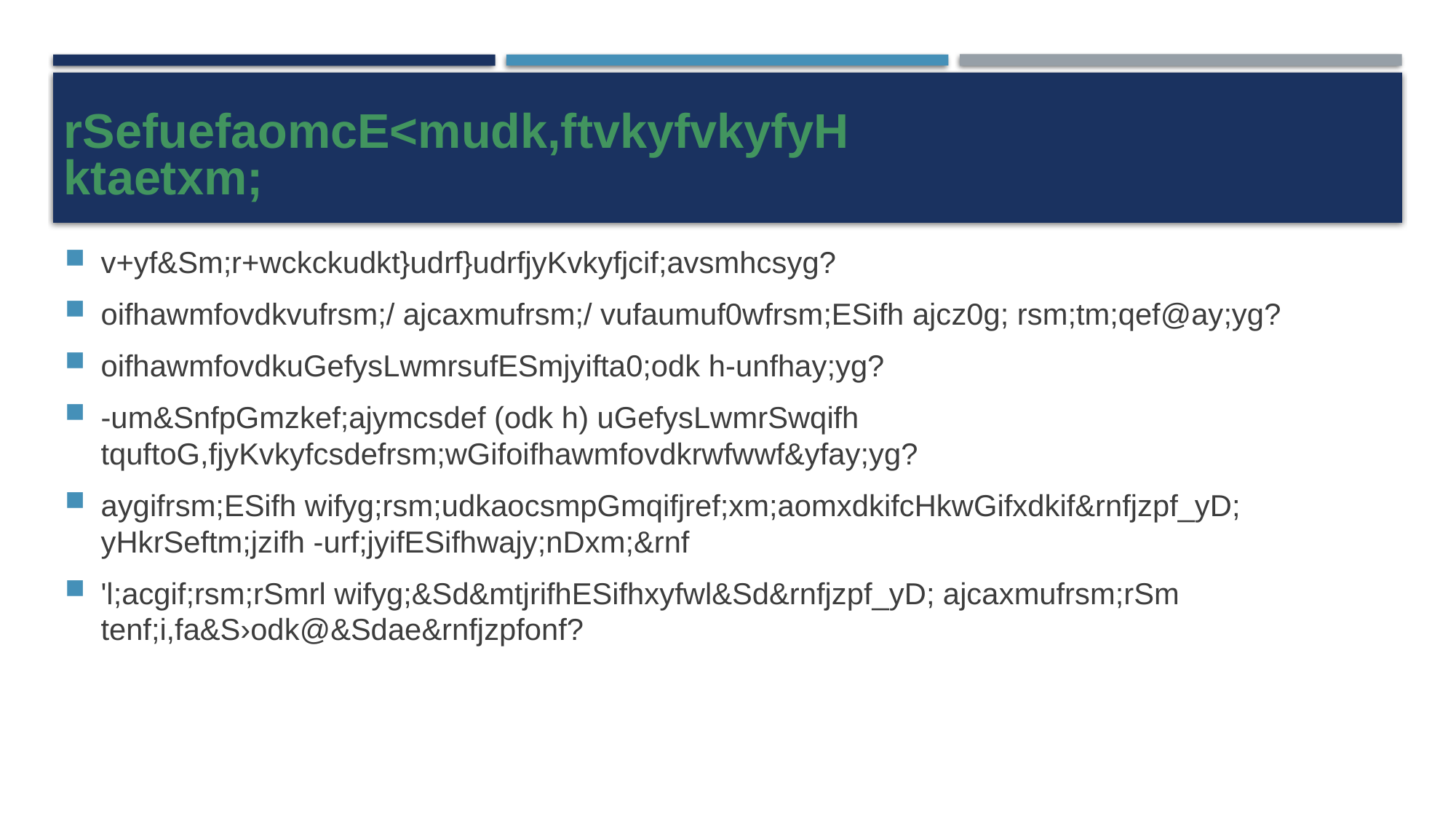

rSefuefaomcE<mudk,ftvkyfvkyfyHktaetxm;

v+yf&Sm;r+wckckudkt}udrf}udrfjyKvkyfjcif;avsmhcsyg?
oifhawmfovdkvufrsm;/ ajcaxmufrsm;/ vufaumuf0wfrsm;ESifh ajcz0g; rsm;tm;qef@ay;yg?
oifhawmfovdkuGefysLwmrsufESmjyifta0;odk h-unfhay;yg?
-um&SnfpGmzkef;ajymcsdef (odk h) uGefysLwmrSwqifh tquftoG,fjyKvkyfcsdefrsm;wGifoifhawmfovdkrwfwwf&yfay;yg?
aygifrsm;ESifh wifyg;rsm;udkaocsmpGmqifjref;xm;aomxdkifcHkwGifxdkif&rnfjzpf_yD; yHkrSeftm;jzifh -urf;jyifESifhwajy;nDxm;&rnf
'l;acgif;rsm;rSmrl wifyg;&Sd&mtjrifhESifhxyfwl&Sd&rnfjzpf_yD; ajcaxmufrsm;rSm tenf;i,fa&S›odk@&Sdae&rnfjzpfonf?